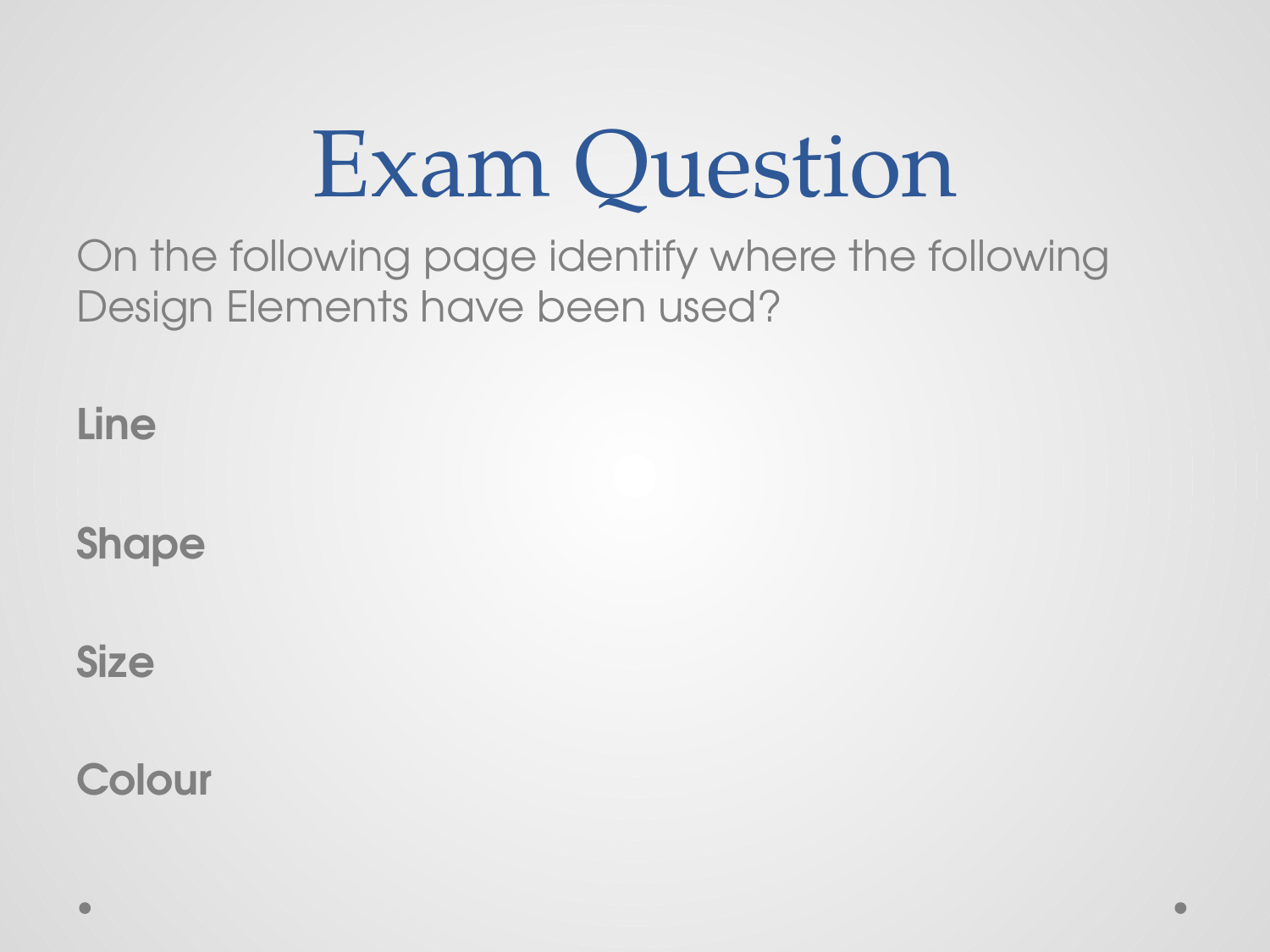

# Exam Question
On the following page identify where the following Design Elements have been used?

Line

Shape

Size

Colour